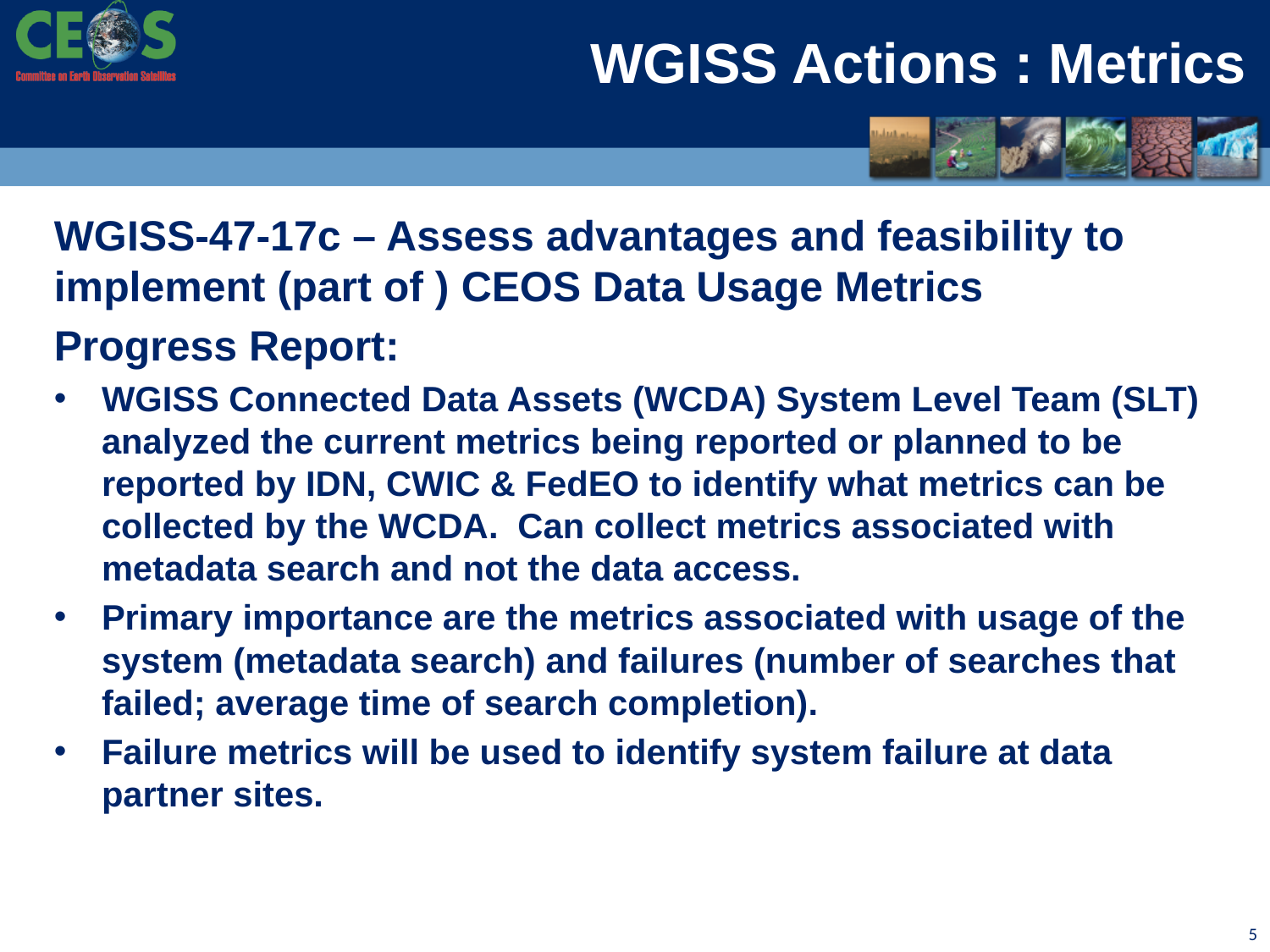

# WGISS Actions : Metrics
WGISS-47-17c – Assess advantages and feasibility to implement (part of ) CEOS Data Usage Metrics
Progress Report:
WGISS Connected Data Assets (WCDA) System Level Team (SLT) analyzed the current metrics being reported or planned to be reported by IDN, CWIC & FedEO to identify what metrics can be collected by the WCDA.  Can collect metrics associated with metadata search and not the data access.
Primary importance are the metrics associated with usage of the system (metadata search) and failures (number of searches that failed; average time of search completion).
Failure metrics will be used to identify system failure at data partner sites.

5